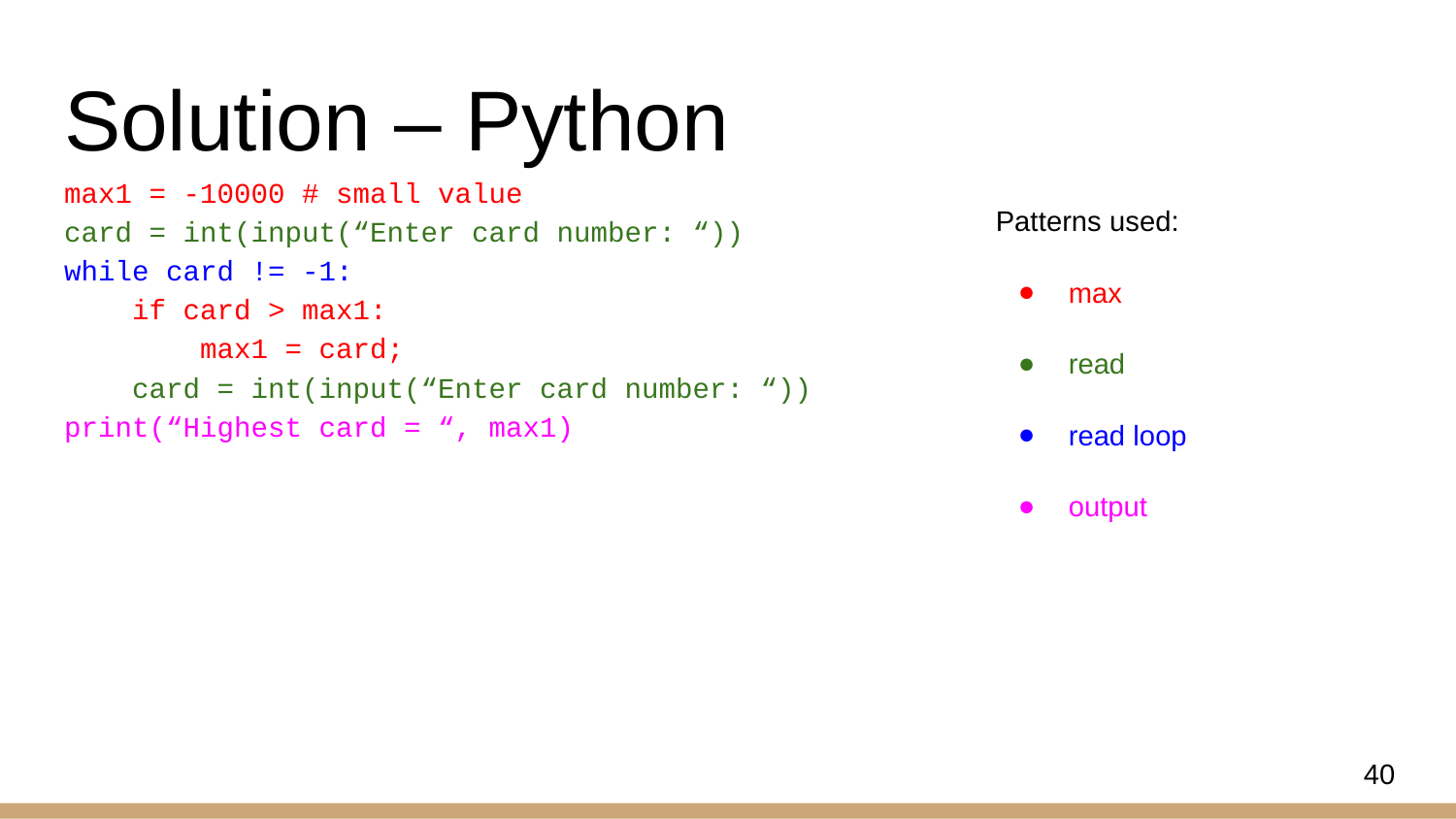

# Solution – Python
max1 = -10000 # small value
card = int(input(“Enter card number: “))
while card != -1:
    if card > max1:
        max1 = card;
    card = int(input(“Enter card number: “))
print(“Highest card = “, max1)
Patterns used:
max
read
read loop
output
40